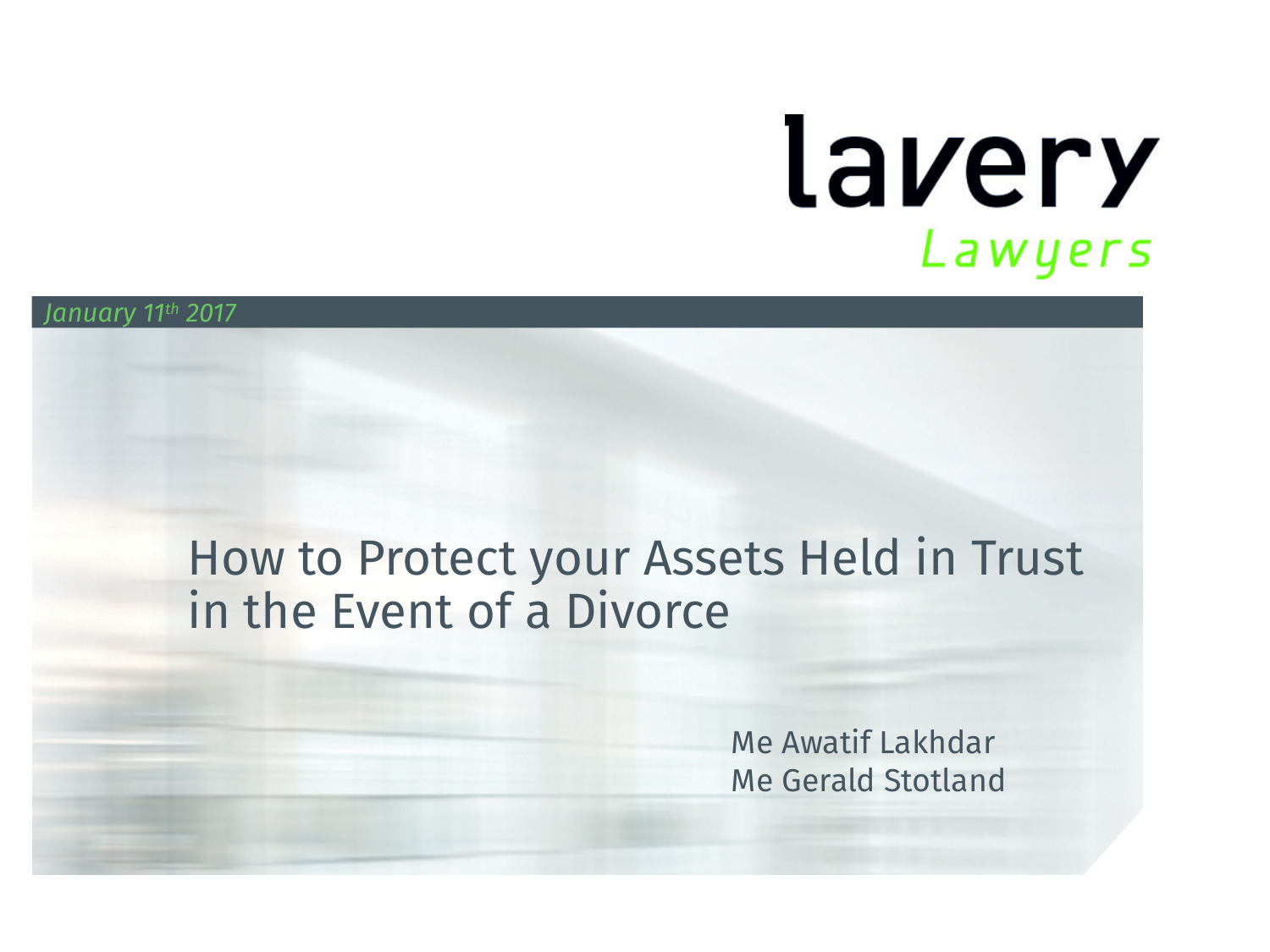

# How to Protect your Assets Held in Trust in the Event of a Divorce